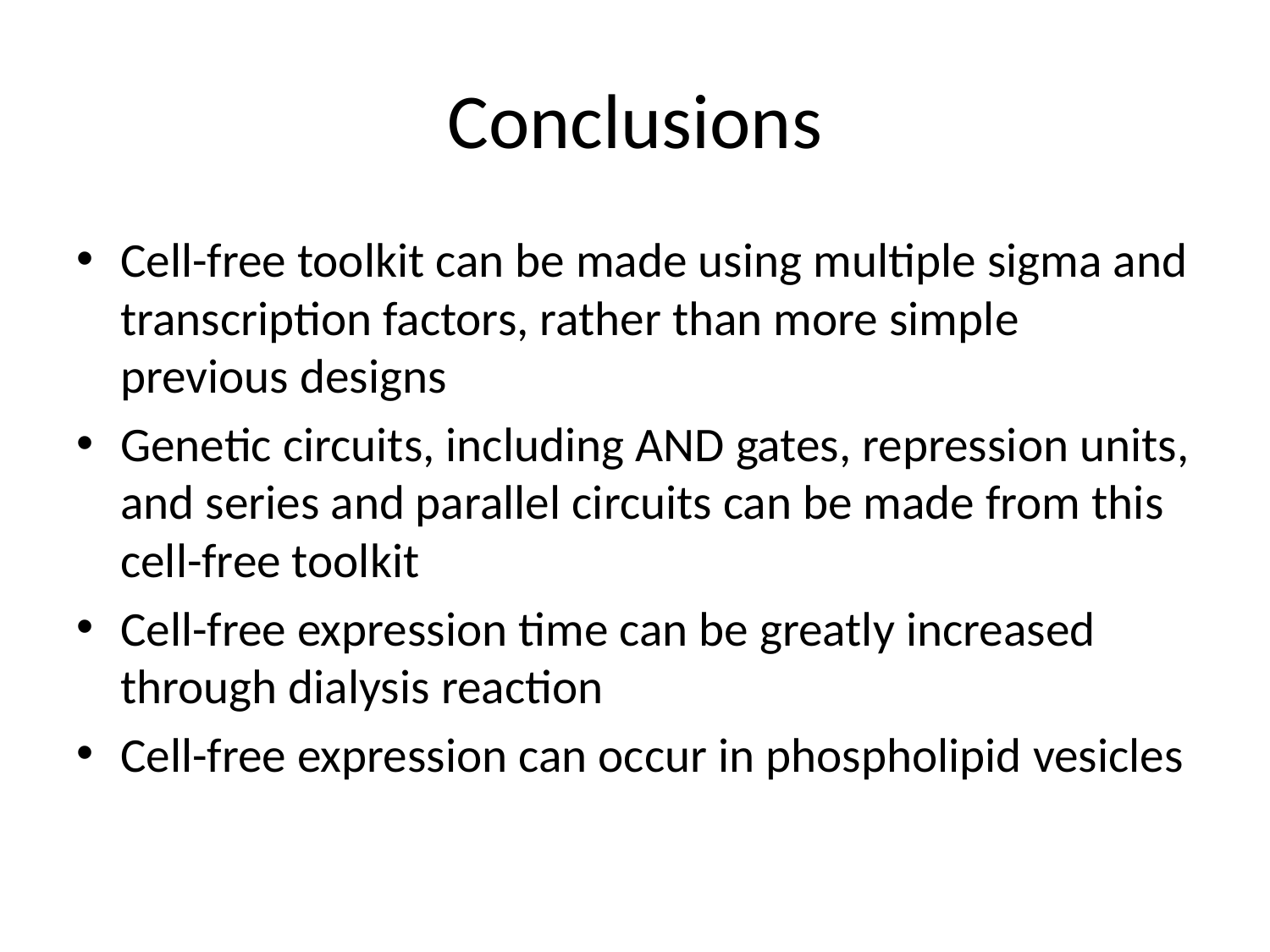

# Conclusions
Cell-free toolkit can be made using multiple sigma and transcription factors, rather than more simple previous designs
Genetic circuits, including AND gates, repression units, and series and parallel circuits can be made from this cell-free toolkit
Cell-free expression time can be greatly increased through dialysis reaction
Cell-free expression can occur in phospholipid vesicles